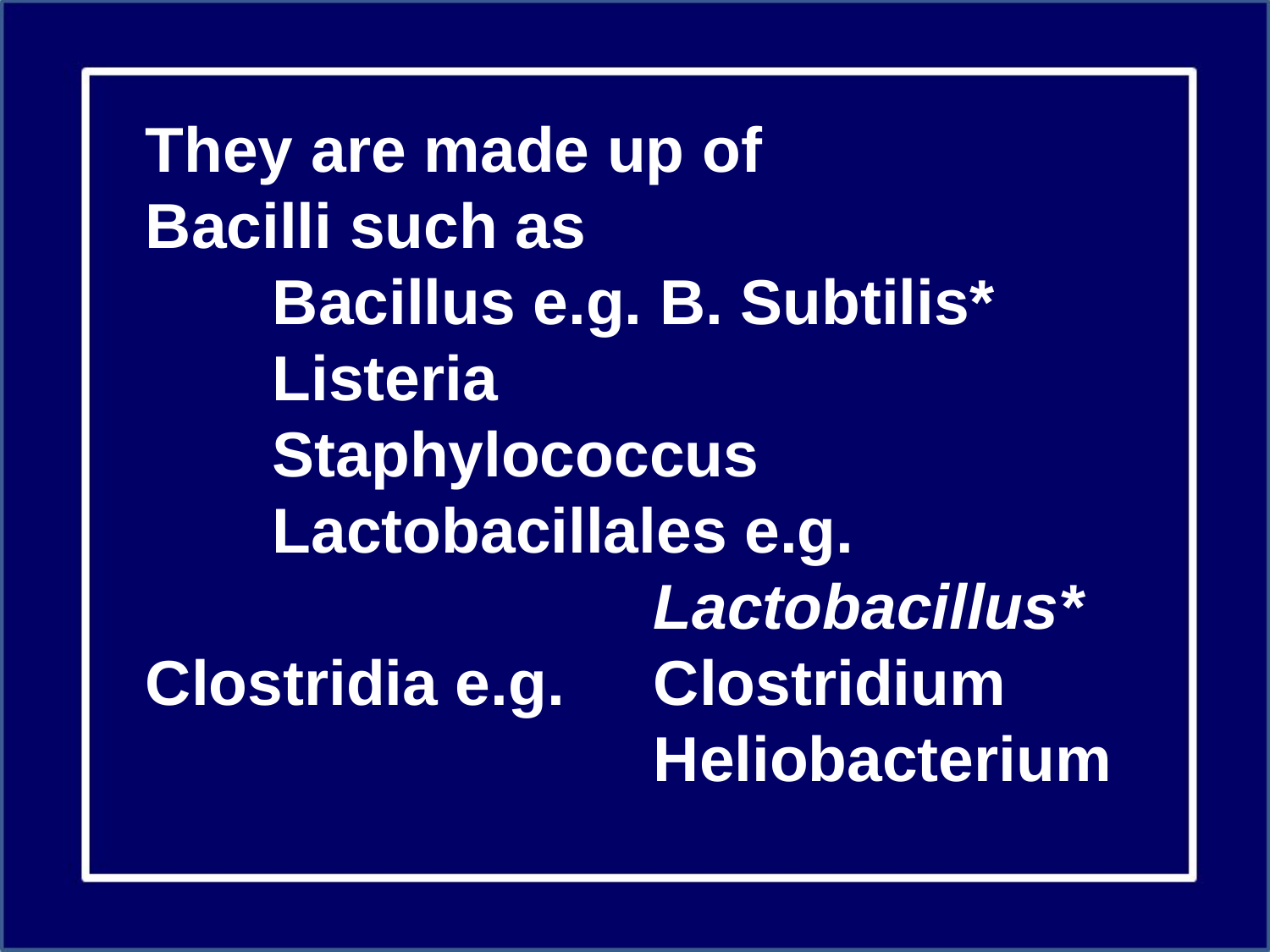

They are made up of
Bacilli such as
	Bacillus e.g. B. Subtilis*
	Listeria
	Staphylococcus
	Lactobacillales e.g. 						Lactobacillus*
Clostridia e.g. 	Clostridium
			    	Heliobacterium